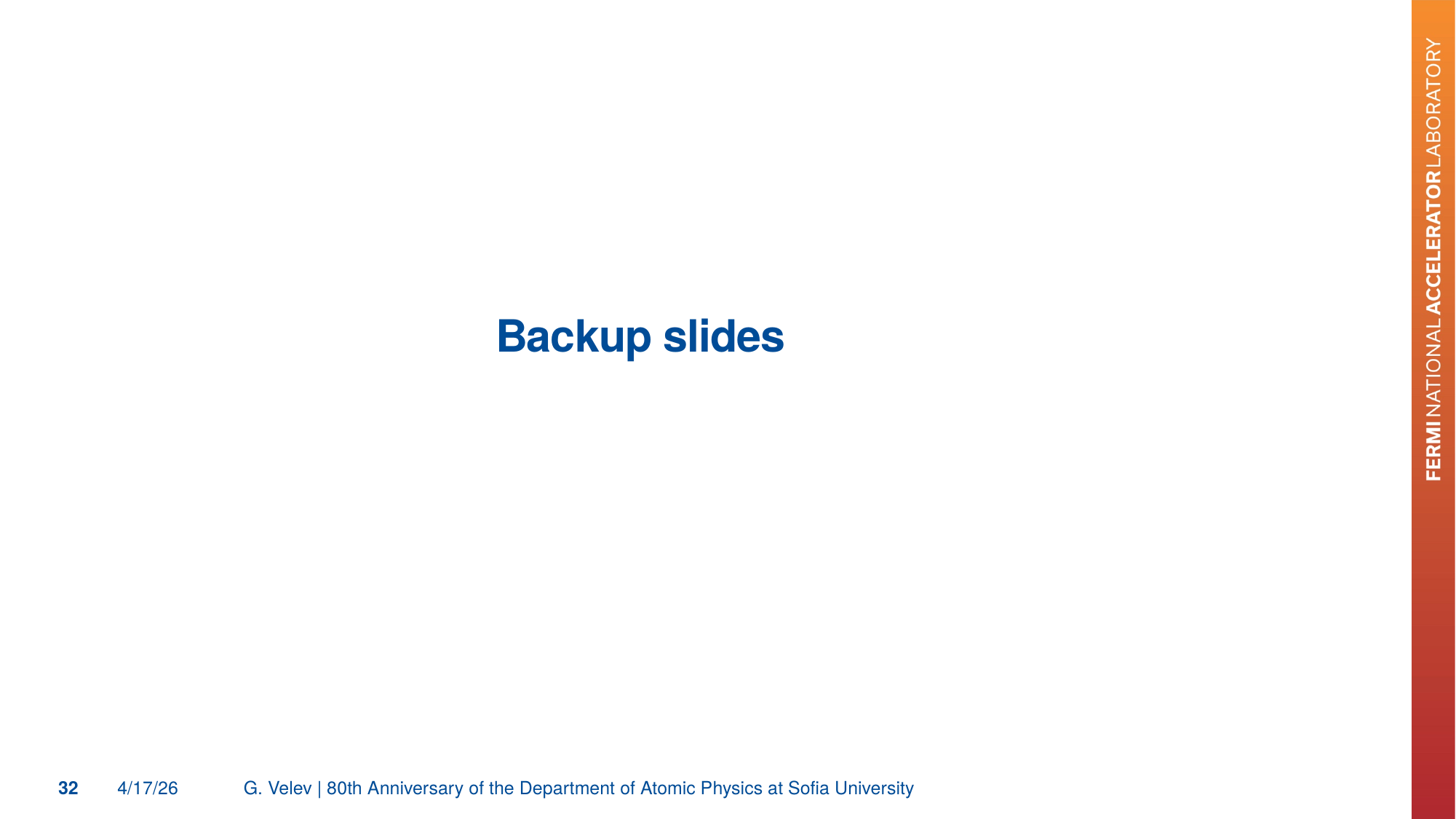

# Backup slides
32
4/17/26
G. Velev | 80th Anniversary of the Department of Atomic Physics at Sofia University